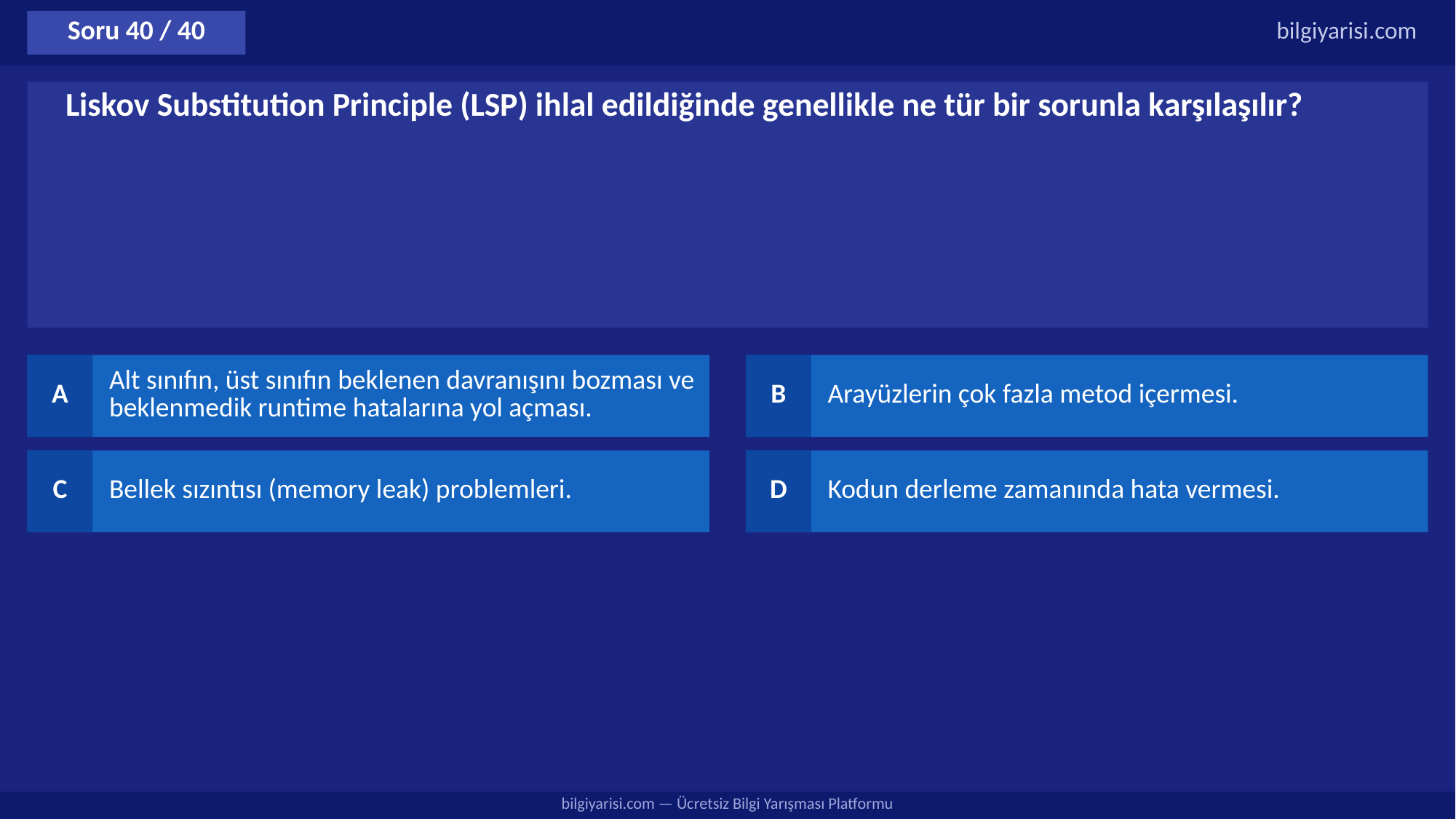

Soru 40 / 40
bilgiyarisi.com

Liskov Substitution Principle (LSP) ihlal edildiğinde genellikle ne tür bir sorunla karşılaşılır?

A
Alt sınıfın, üst sınıfın beklenen davranışını bozması ve beklenmedik runtime hatalarına yol açması.

B
Arayüzlerin çok fazla metod içermesi.

C
Bellek sızıntısı (memory leak) problemleri.

D
Kodun derleme zamanında hata vermesi.
bilgiyarisi.com — Ücretsiz Bilgi Yarışması Platformu